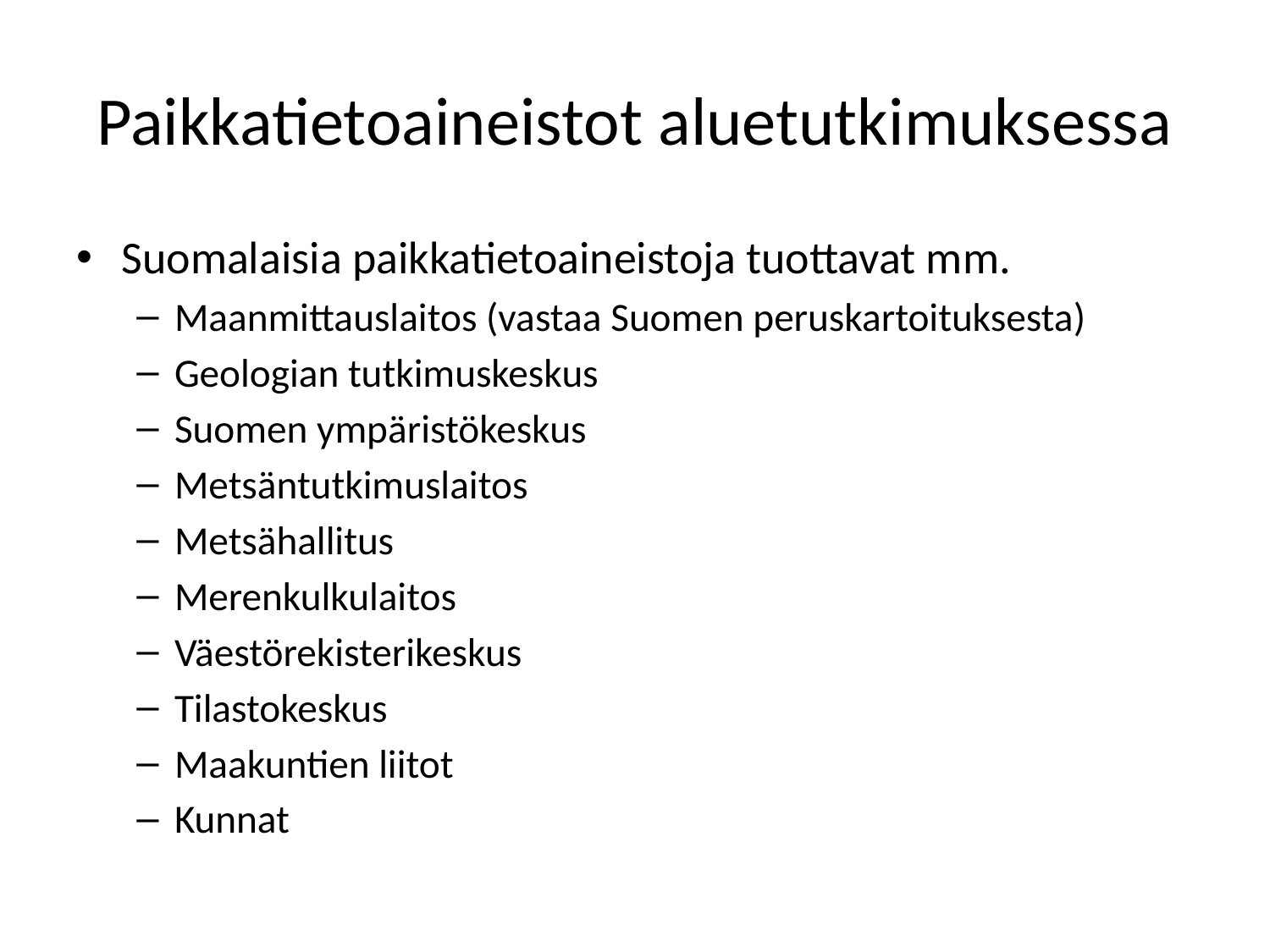

# Paikkatietoaineistot aluetutkimuksessa
Suomalaisia paikkatietoaineistoja tuottavat mm.
Maanmittauslaitos (vastaa Suomen peruskartoituksesta)
Geologian tutkimuskeskus
Suomen ympäristökeskus
Metsäntutkimuslaitos
Metsähallitus
Merenkulkulaitos
Väestörekisterikeskus
Tilastokeskus
Maakuntien liitot
Kunnat